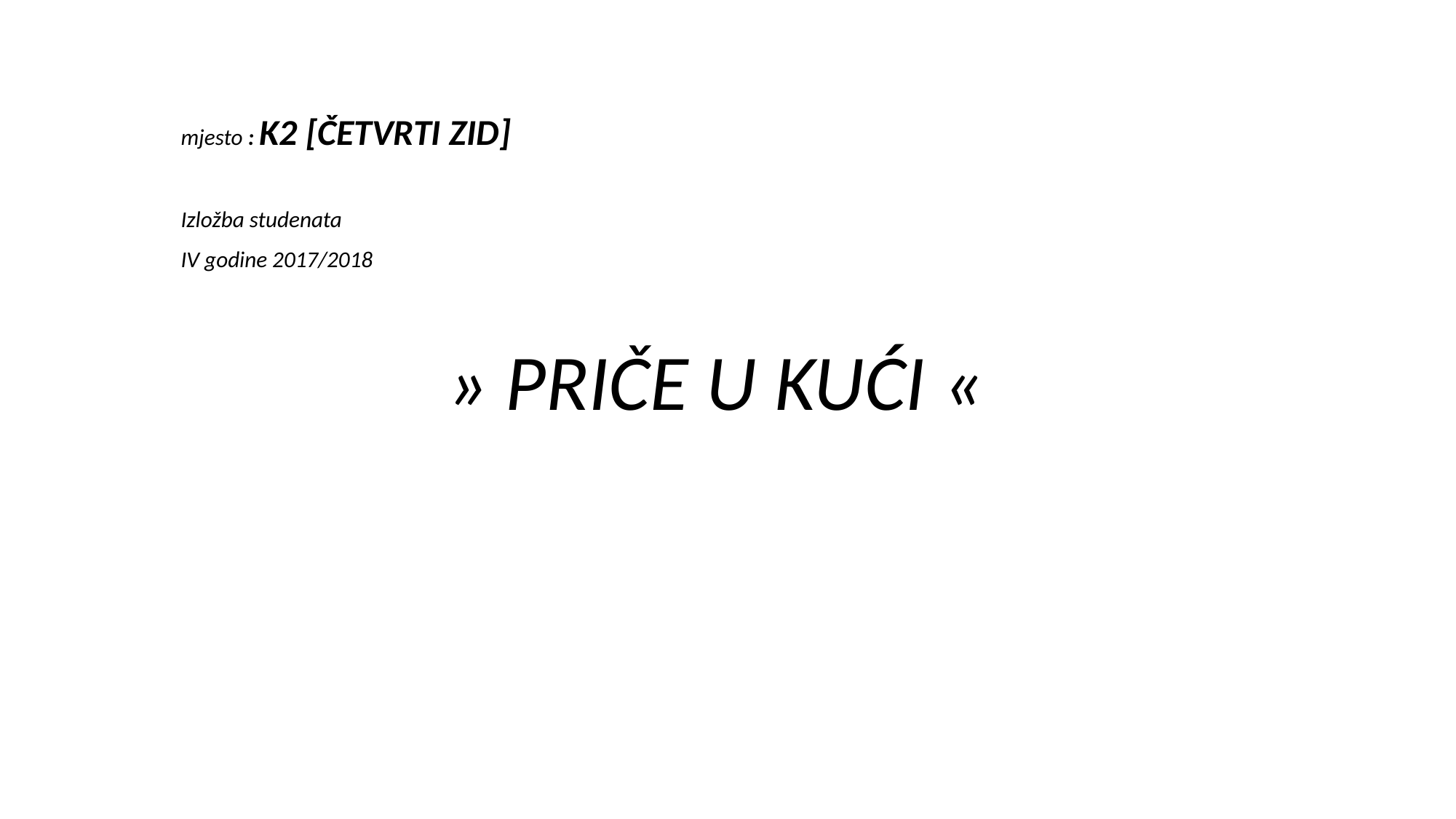

mjesto : K2 [ČETVRTI ZID]

Izložba studenata
IV godine 2017/2018

» PRIČE U KUĆI «